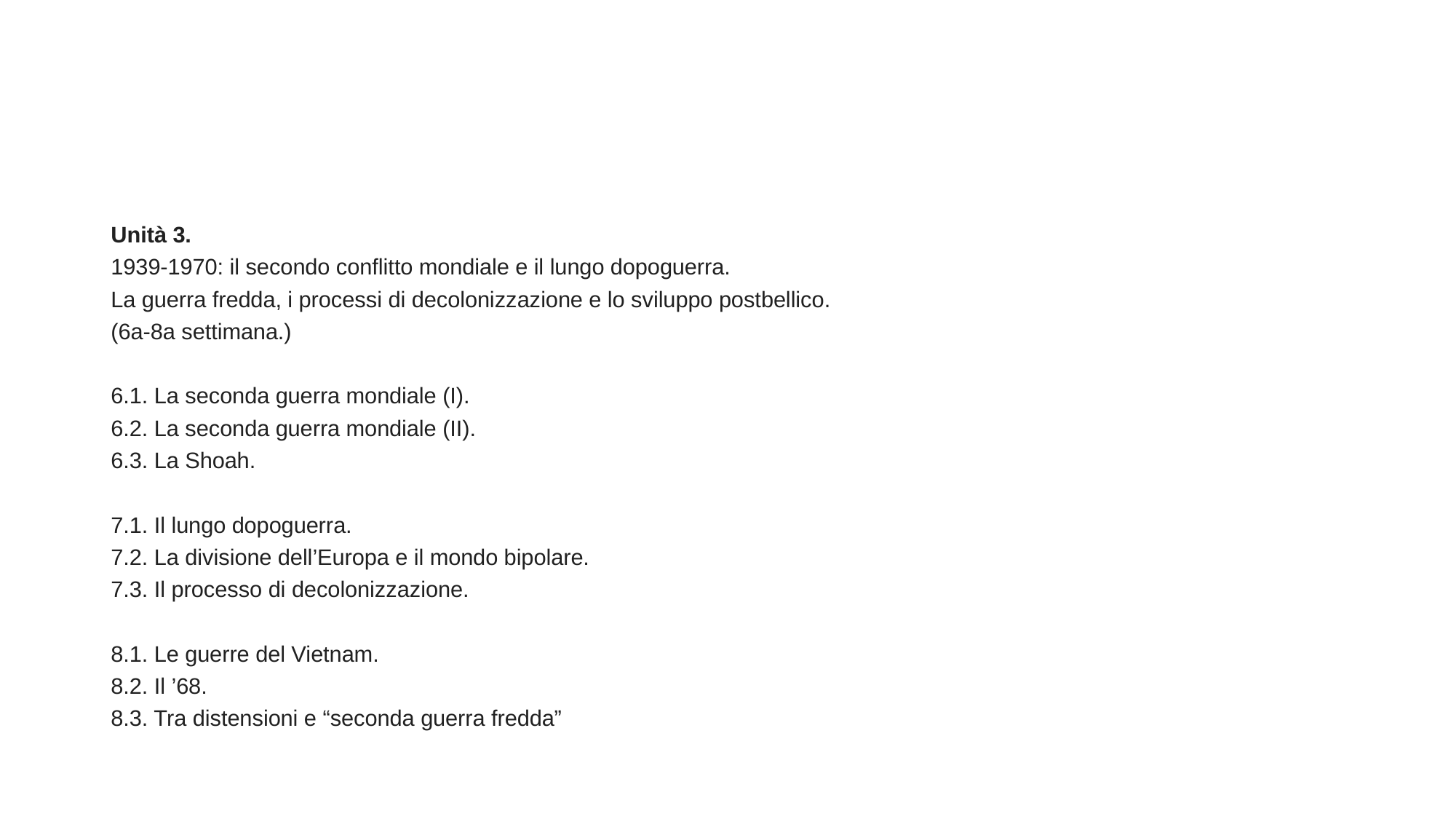

#
Unità 3.
1939-1970: il secondo conflitto mondiale e il lungo dopoguerra.
La guerra fredda, i processi di decolonizzazione e lo sviluppo postbellico.
(6a-8a settimana.)

6.1. La seconda guerra mondiale (I).
6.2. La seconda guerra mondiale (II).
6.3. La Shoah.

7.1. Il lungo dopoguerra.
7.2. La divisione dell’Europa e il mondo bipolare.
7.3. Il processo di decolonizzazione.

8.1. Le guerre del Vietnam.
8.2. Il ’68.
8.3. Tra distensioni e “seconda guerra fredda”